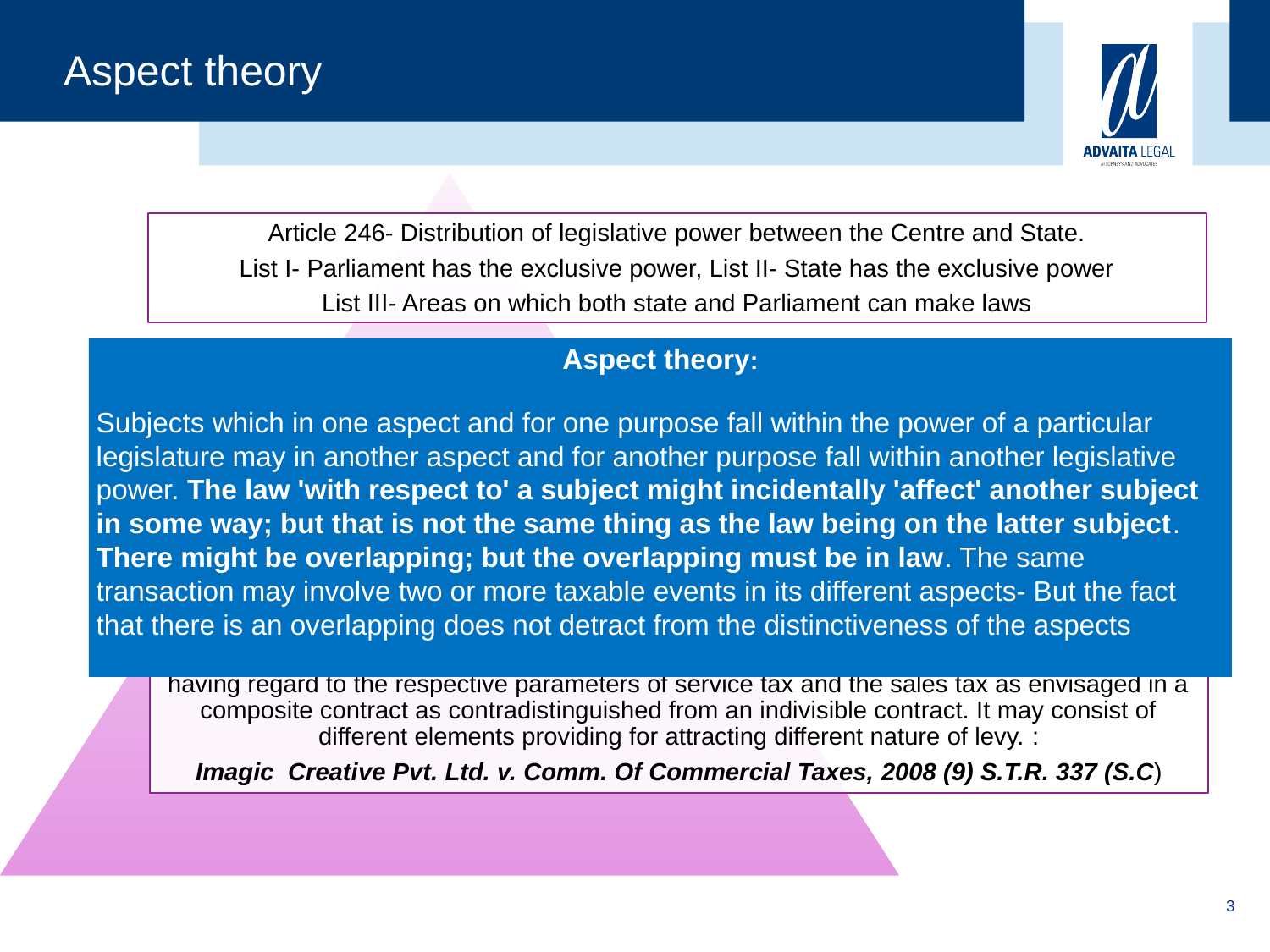

Aspect theory
Article 246- Distribution of legislative power between the Centre and State.
List I- Parliament has the exclusive power, List II- State has the exclusive power
List III- Areas on which both state and Parliament can make laws

Payments of service tax and VAT are mutually exclusive. They should be held to be applicable having regard to the respective parameters of service tax and the sales tax as envisaged in a composite contract as contradistinguished from an indivisible contract. It may consist of different elements providing for attracting different nature of levy. :
Imagic  Creative Pvt. Ltd. v. Comm. Of Commercial Taxes, 2008 (9) S.T.R. 337 (S.C)

Wherever legislative powers are distributed between the Union and the States, situations may arise where the two legislative fields might apparently overlap. It is the duty of the Courts, however difficult it may be, to ascertain to what degree and to what extent, the authority to deal with matters falling within these classes of subjects exists in each Legislature and to define, in the particular case before them, the limits of the respective powers. It could not have been the intention that a conflict should exist; and, in order to prevent such a result the two provisions must be read together, and the language of one interpreted, and, where necessary modified by that of the other
Federation of Hotels and Restaurants Association of India v. UOI , 1989 (3) SCC 634

Aspect theory:

Subjects which in one aspect and for one purpose fall within the power of a particular legislature may in another aspect and for another purpose fall within another legislative power. The law 'with respect to' a subject might incidentally 'affect' another subject in some way; but that is not the same thing as the law being on the latter subject. There might be overlapping; but the overlapping must be in law. The same transaction may involve two or more taxable events in its different aspects- But the fact that there is an overlapping does not detract from the distinctiveness of the aspects